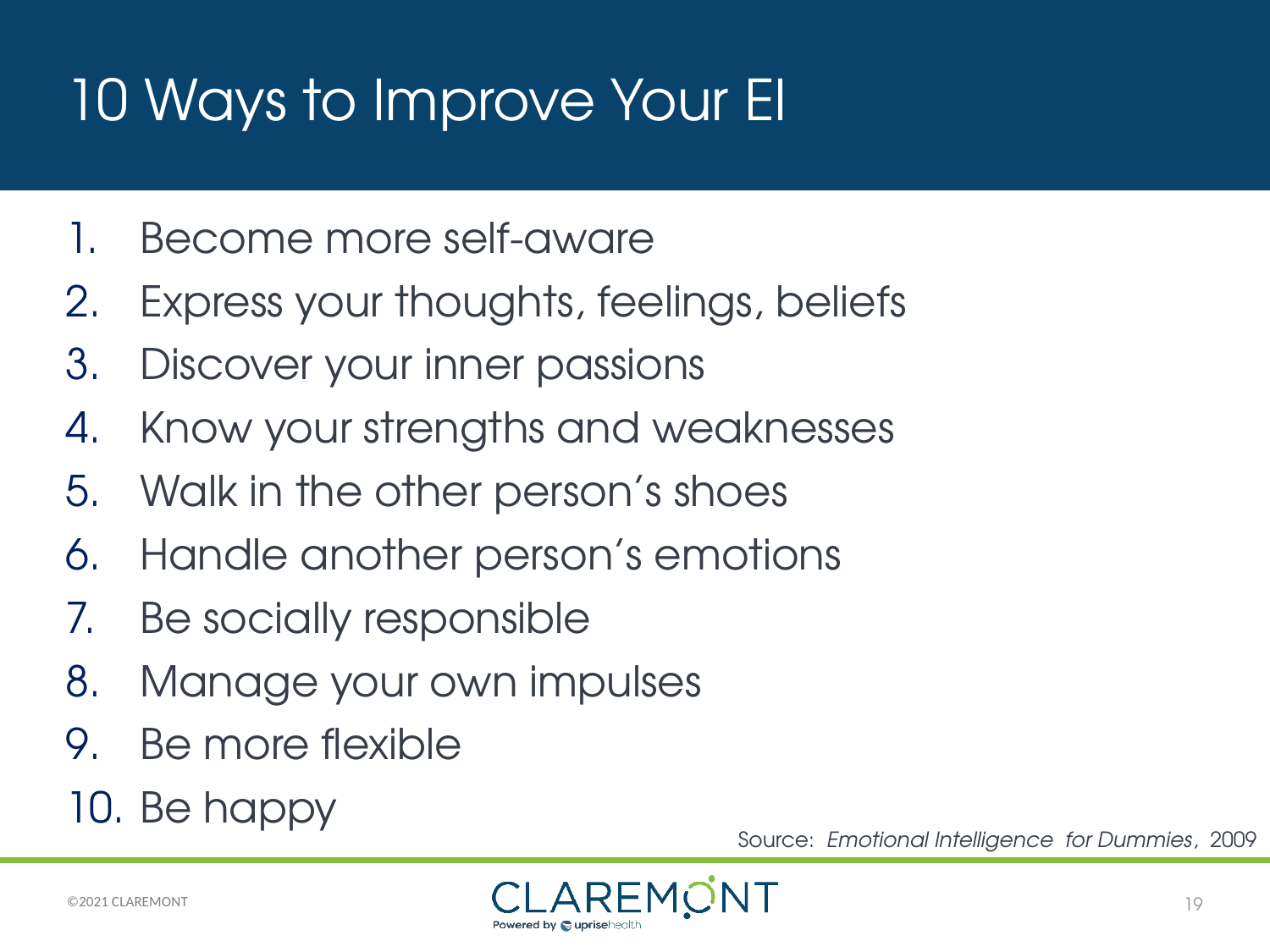

# 10 Ways to Improve Your EI
Become more self-aware
Express your thoughts, feelings, beliefs
Discover your inner passions
Know your strengths and weaknesses
Walk in the other person’s shoes
Handle another person’s emotions
Be socially responsible
Manage your own impulses
Be more flexible
Be happy
Source:  Emotional Intelligence  for Dummies,  2009
19